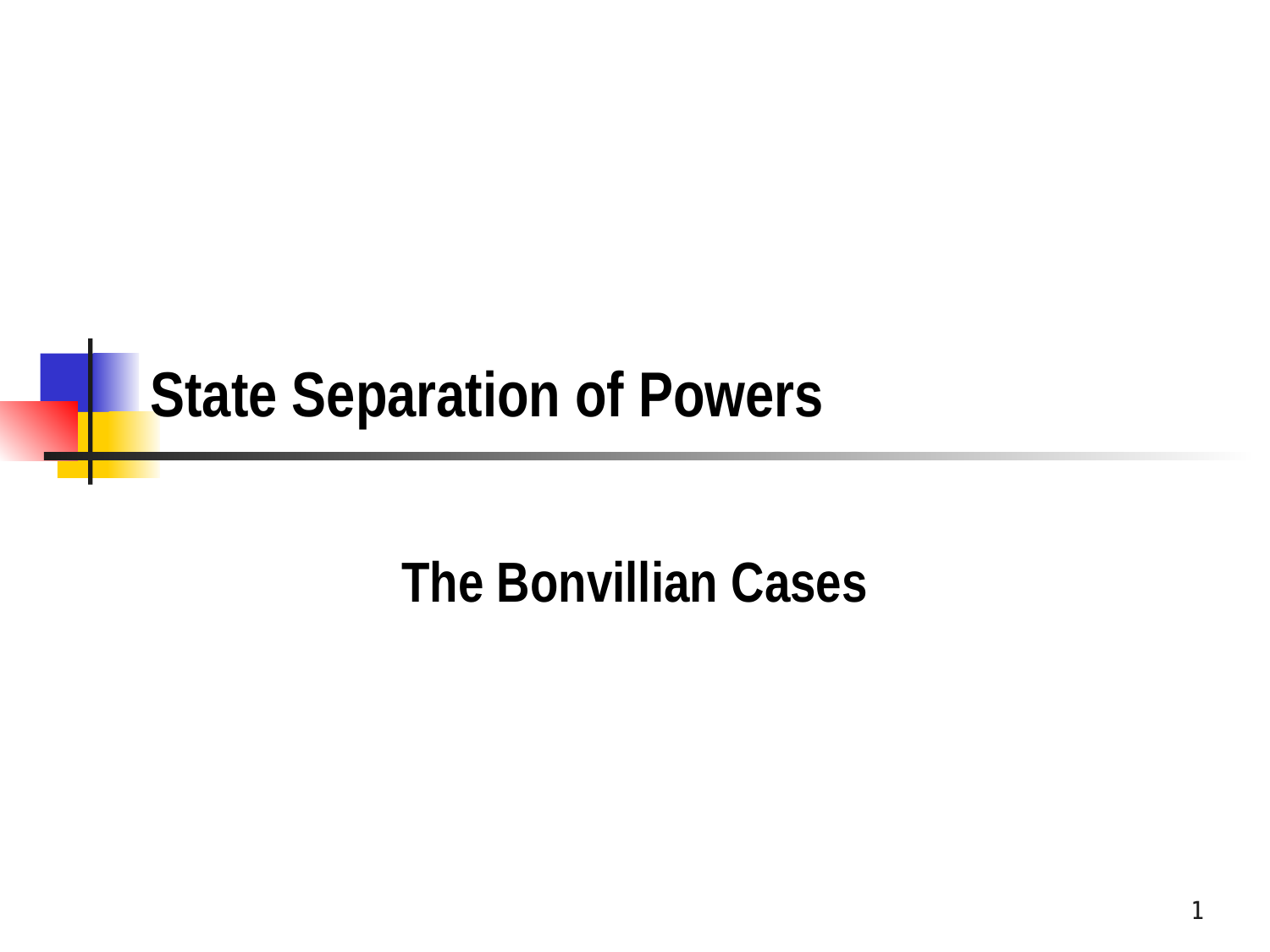

# State Separation of Powers
The Bonvillian Cases
1